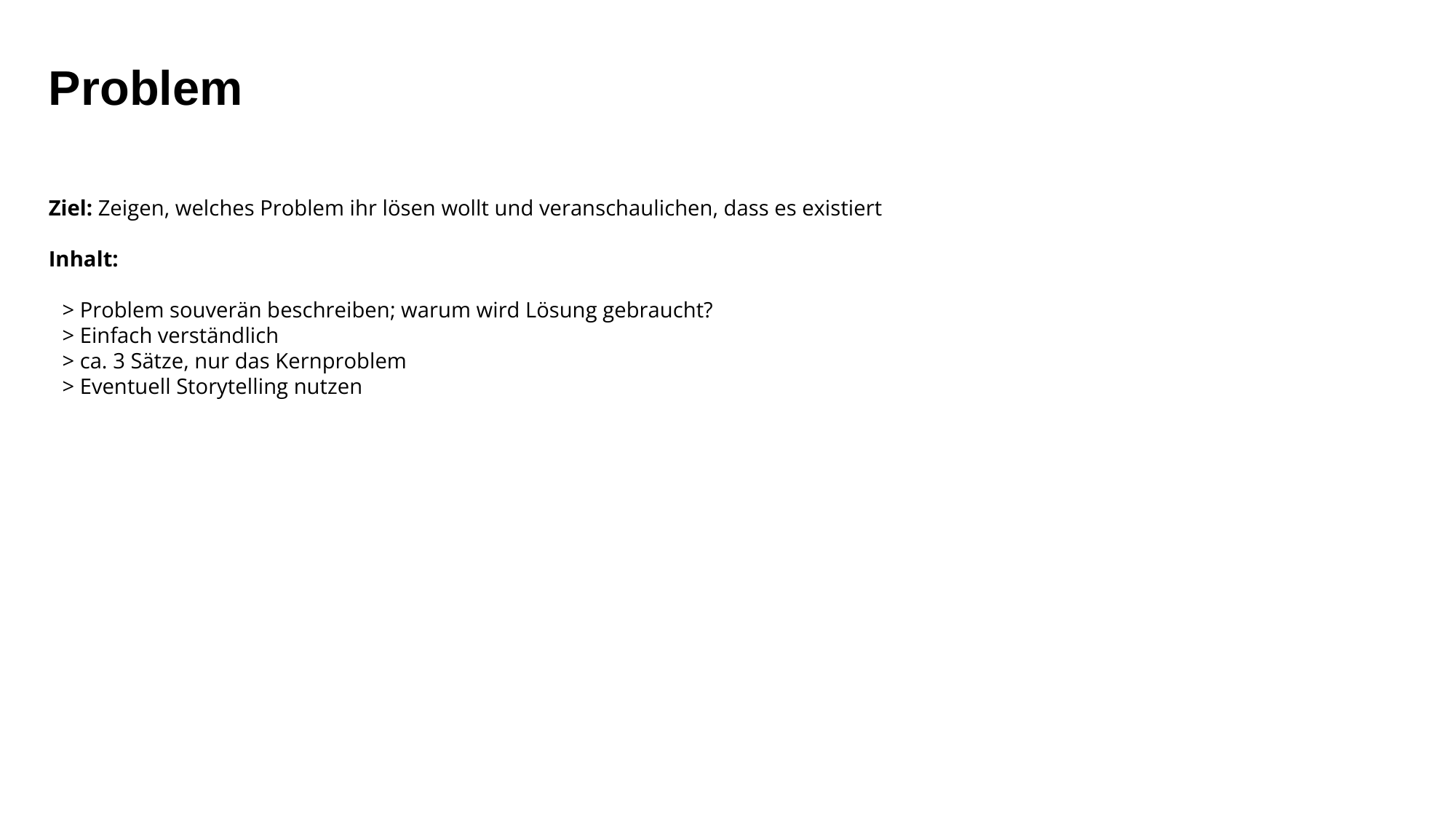

# Problem
Ziel: Zeigen, welches Problem ihr lösen wollt und veranschaulichen, dass es existiert

Inhalt:

> Problem souverän beschreiben; warum wird Lösung gebraucht?
> Einfach verständlich
> ca. 3 Sätze, nur das Kernproblem
> Eventuell Storytelling nutzen